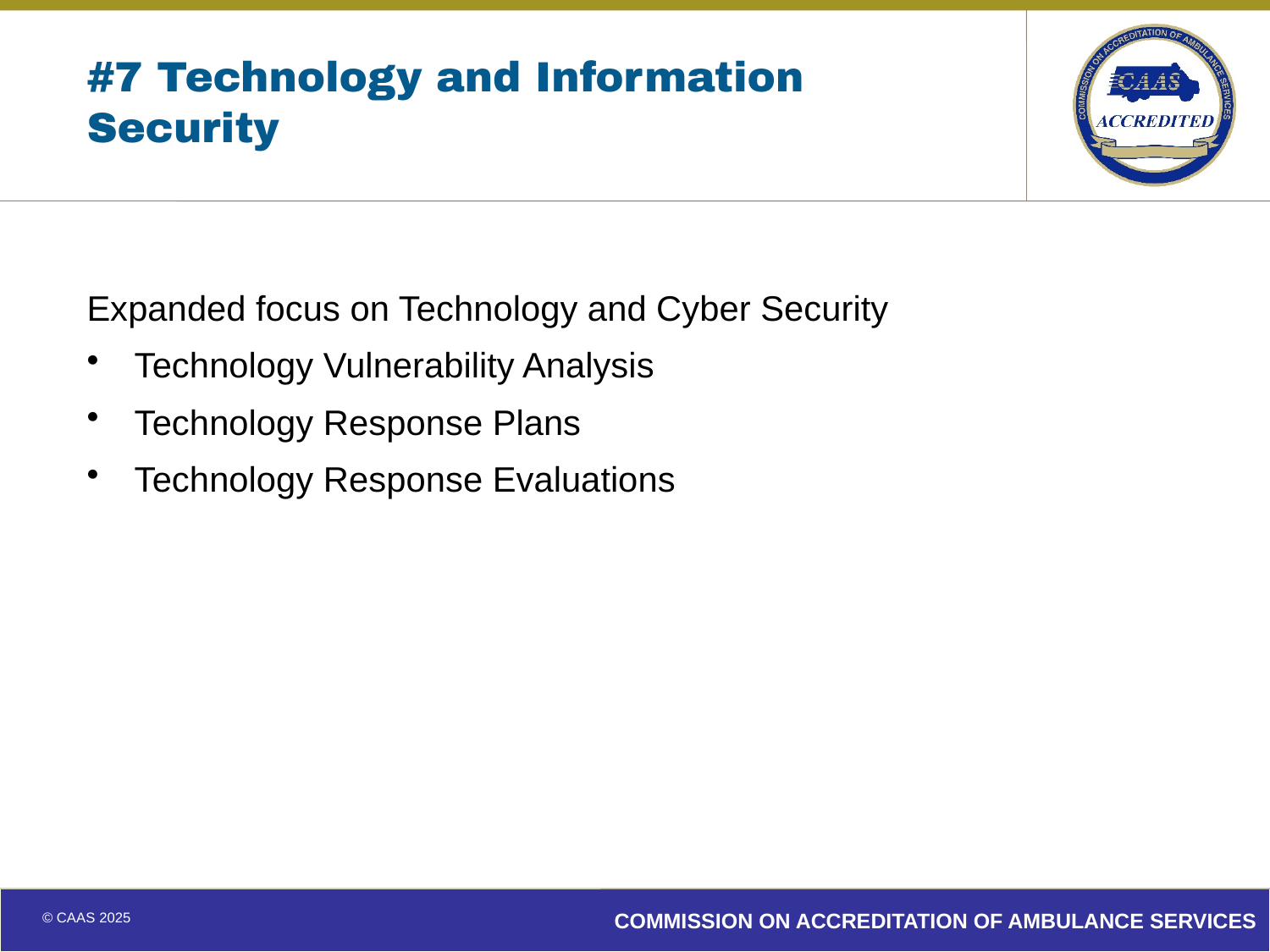

# #7 Technology and Information Security
Expanded focus on Technology and Cyber Security
Technology Vulnerability Analysis
Technology Response Plans
Technology Response Evaluations